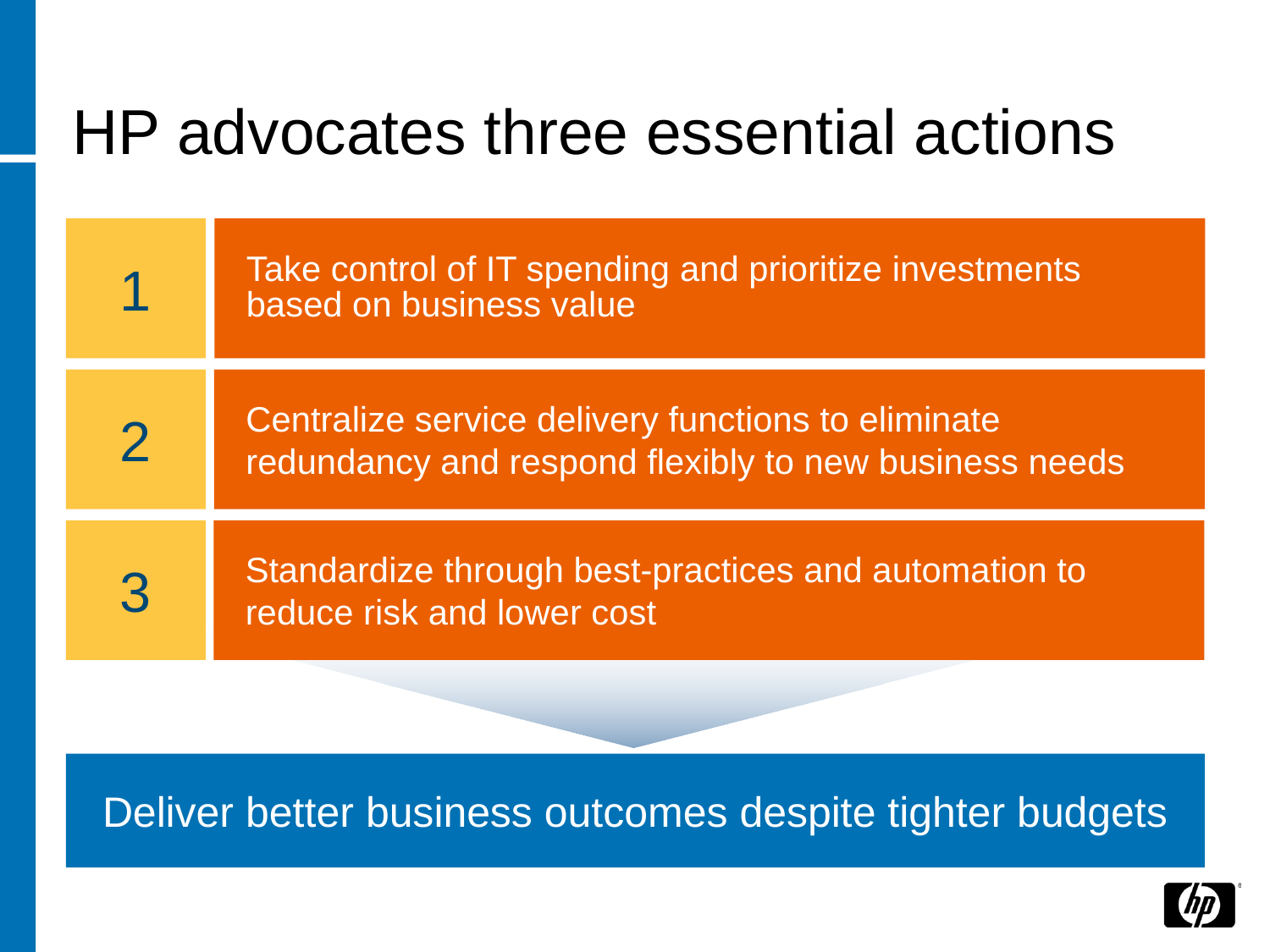

# HP advocates three essential actions

1
Take control of IT spending and prioritize investments based on business value
2
Centralize service delivery functions to eliminate redundancy and respond flexibly to new business needs
3
Standardize through best-practices and automation to reduce risk and lower cost

Deliver better business outcomes despite tighter budgets